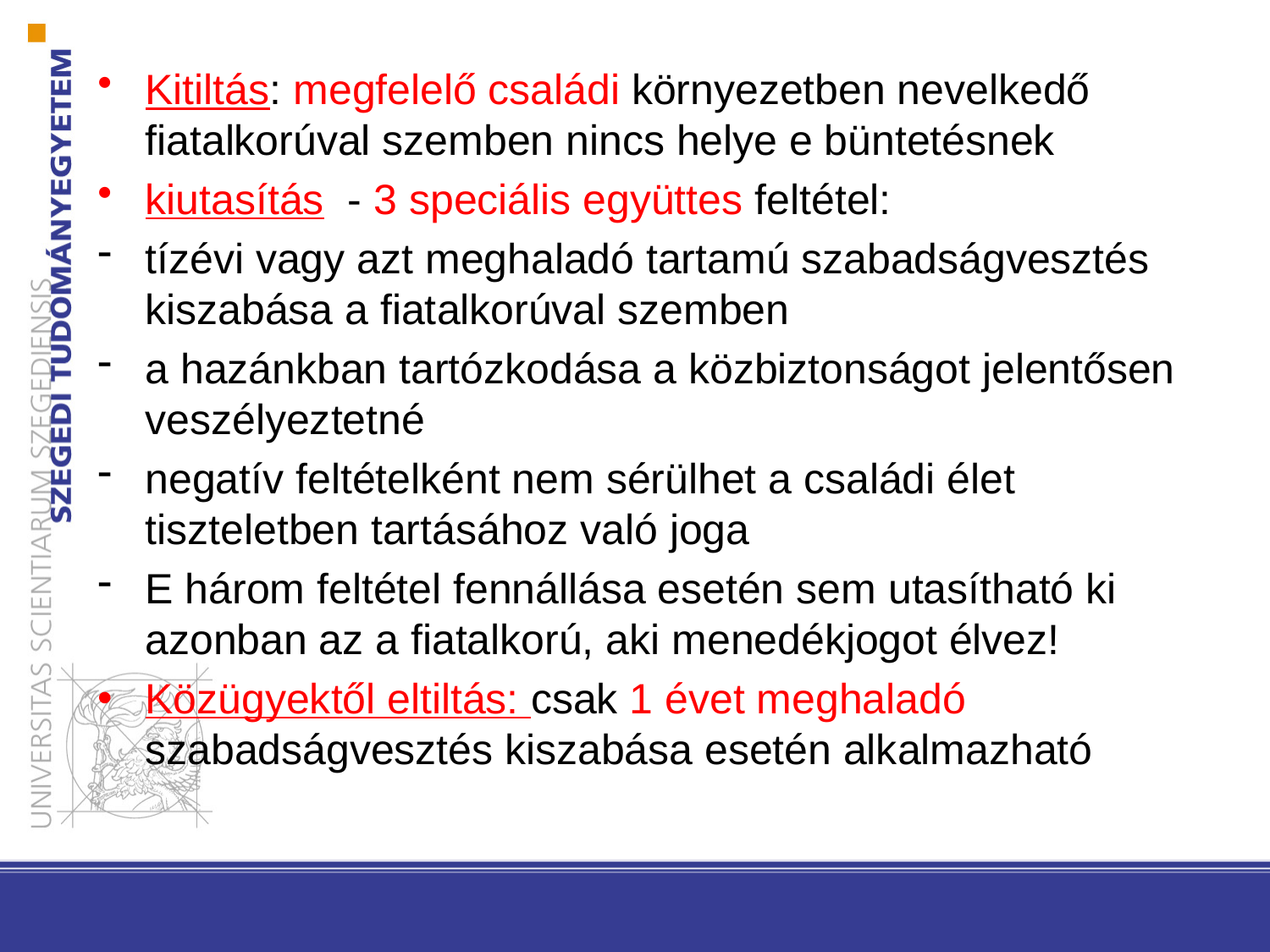

Kitiltás: megfelelő családi környezetben nevelkedő fiatalkorúval szemben nincs helye e büntetésnek
kiutasítás  - 3 speciális együttes feltétel:
tízévi vagy azt meghaladó tartamú szabadságvesztés kiszabása a fiatalkorúval szemben
a hazánkban tartózkodása a közbiztonságot jelentősen veszélyeztetné
negatív feltételként nem sérülhet a családi élet tiszteletben tartásához való joga
E három feltétel fennállása esetén sem utasítható ki azonban az a fiatalkorú, aki menedékjogot élvez!
Közügyektől eltiltás: csak 1 évet meghaladó szabadságvesztés kiszabása esetén alkalmazható